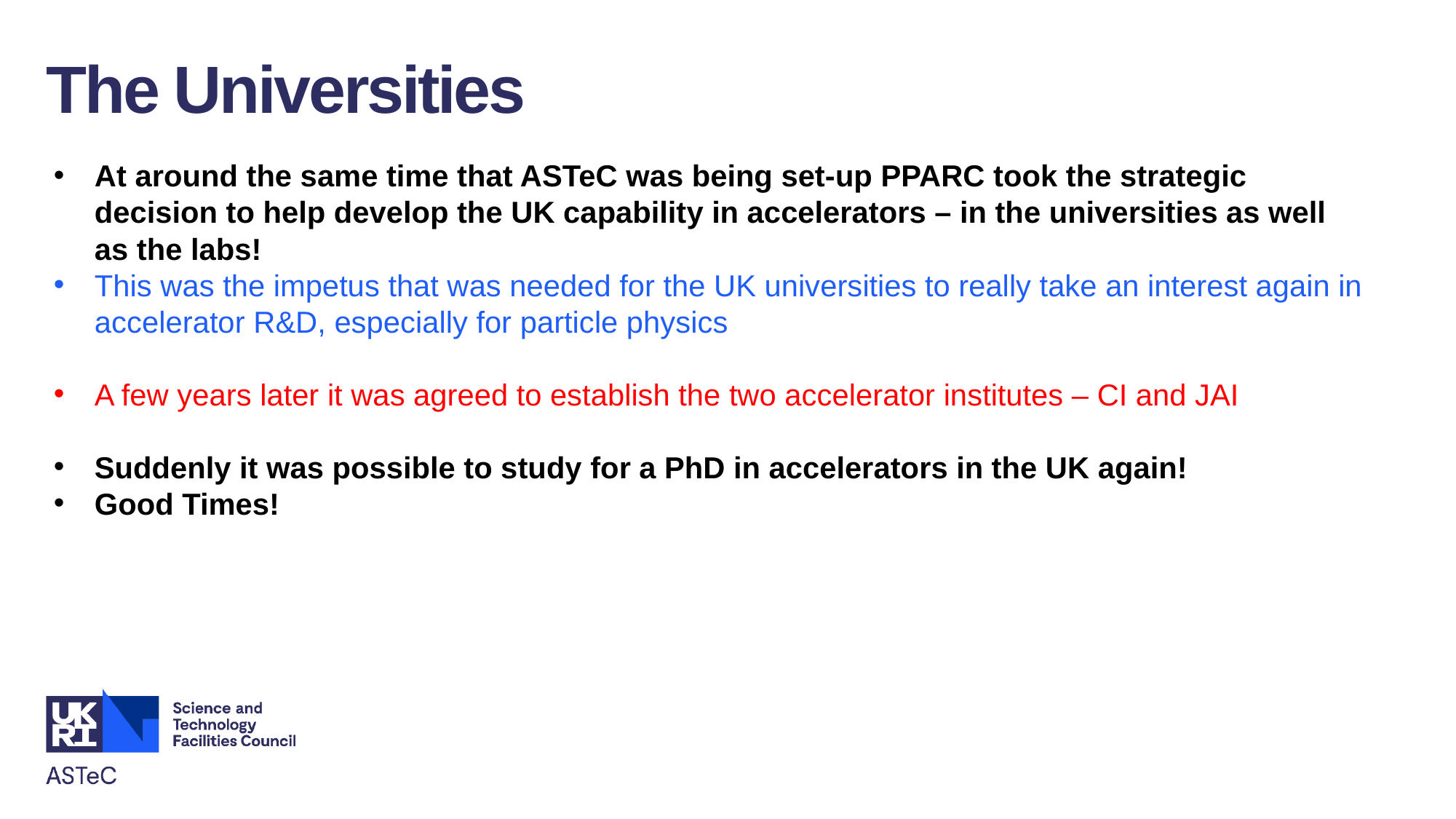

The Universities
At around the same time that ASTeC was being set-up PPARC took the strategic decision to help develop the UK capability in accelerators – in the universities as well as the labs!
This was the impetus that was needed for the UK universities to really take an interest again in accelerator R&D, especially for particle physics

A few years later it was agreed to establish the two accelerator institutes – CI and JAI

Suddenly it was possible to study for a PhD in accelerators in the UK again!
Good Times!